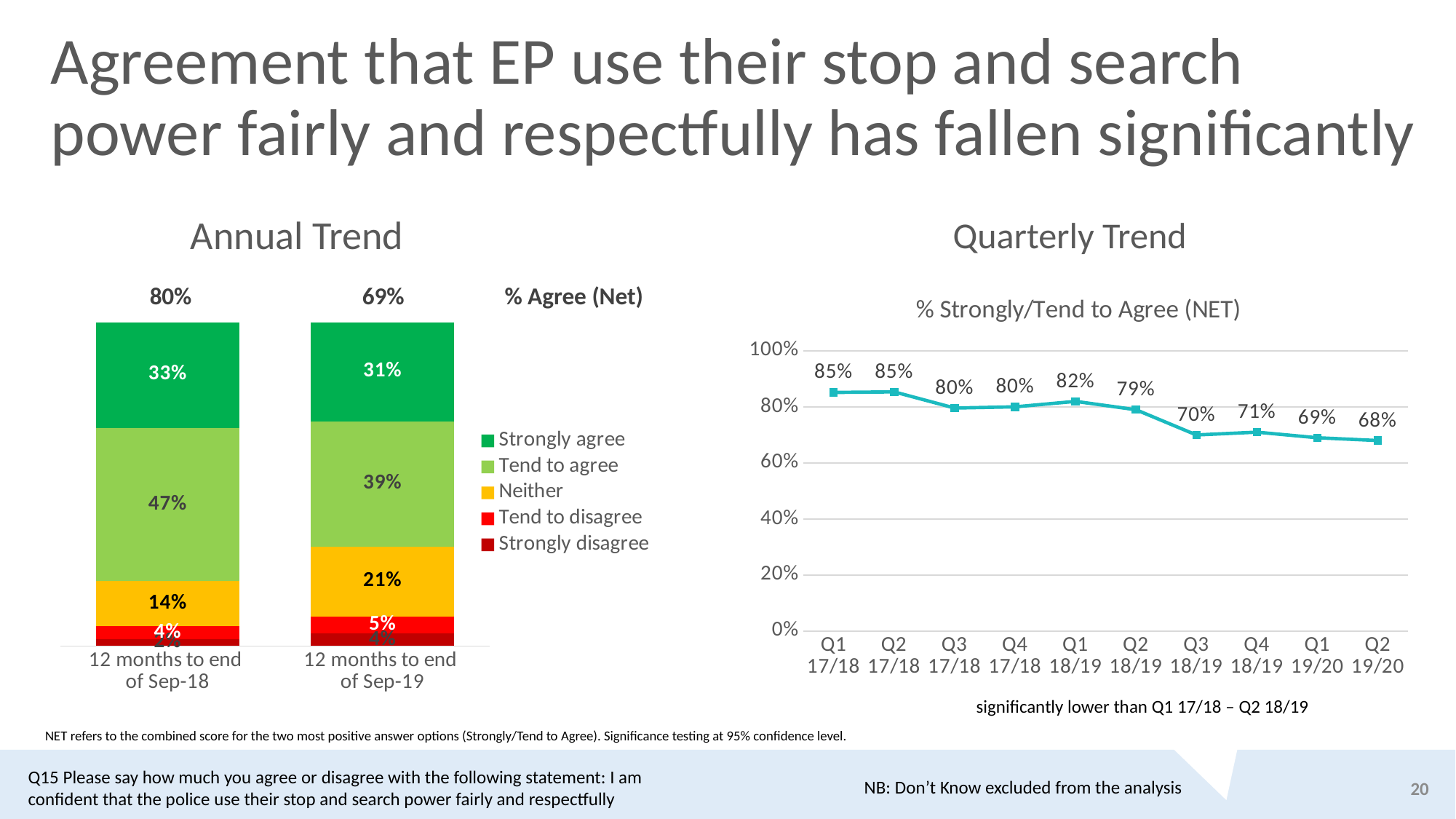

# Agreement that EP use their stop and search power fairly and respectfully has fallen significantly
Annual Trend
Quarterly Trend

### Chart

| Category | Strongly disagree | Tend to disagree | Neither | Tend to agree | Strongly agree |
|---|---|---|---|---|---|
| 12 months to end
of Sep-18 | 0.02163626960774783 | 0.0389787694334363 | 0.1391549095630247 | 0.4729416385640397 | 0.32728841283176885 |
| 12 months to end
of Sep-19 | 0.038649804439281205 | 0.05310926452056631 | 0.21464357867053124 | 0.3866027376653798 | 0.306994614704257 |
% Agree (Net)
| 80% | 69% |
| --- | --- |

### Chart:

| Category | % Strongly/Tend to Agree (NET) |
|---|---|
| Q1
17/18 | 0.851661074973012 |
| Q2
17/18 | 0.853784421962168 |
| Q3
17/18 | 0.795986389075157 |
| Q4
17/18 | 0.800284384996411 |
| Q1
18/19 | 0.819786051895846 |
| Q2
18/19 | 0.79 |
| Q3
18/19 | 0.7 |
| Q4
18/19 | 0.71 |
| Q1 19/20 | 0.69 |
| Q2 19/20 | 0.68 |
significantly lower than Q1 17/18 – Q2 18/19
NET refers to the combined score for the two most positive answer options (Strongly/Tend to Agree). Significance testing at 95% confidence level.
Q15 Please say how much you agree or disagree with the following statement: I am confident that the police use their stop and search power fairly and respectfully
20
NB: Don’t Know excluded from the analysis